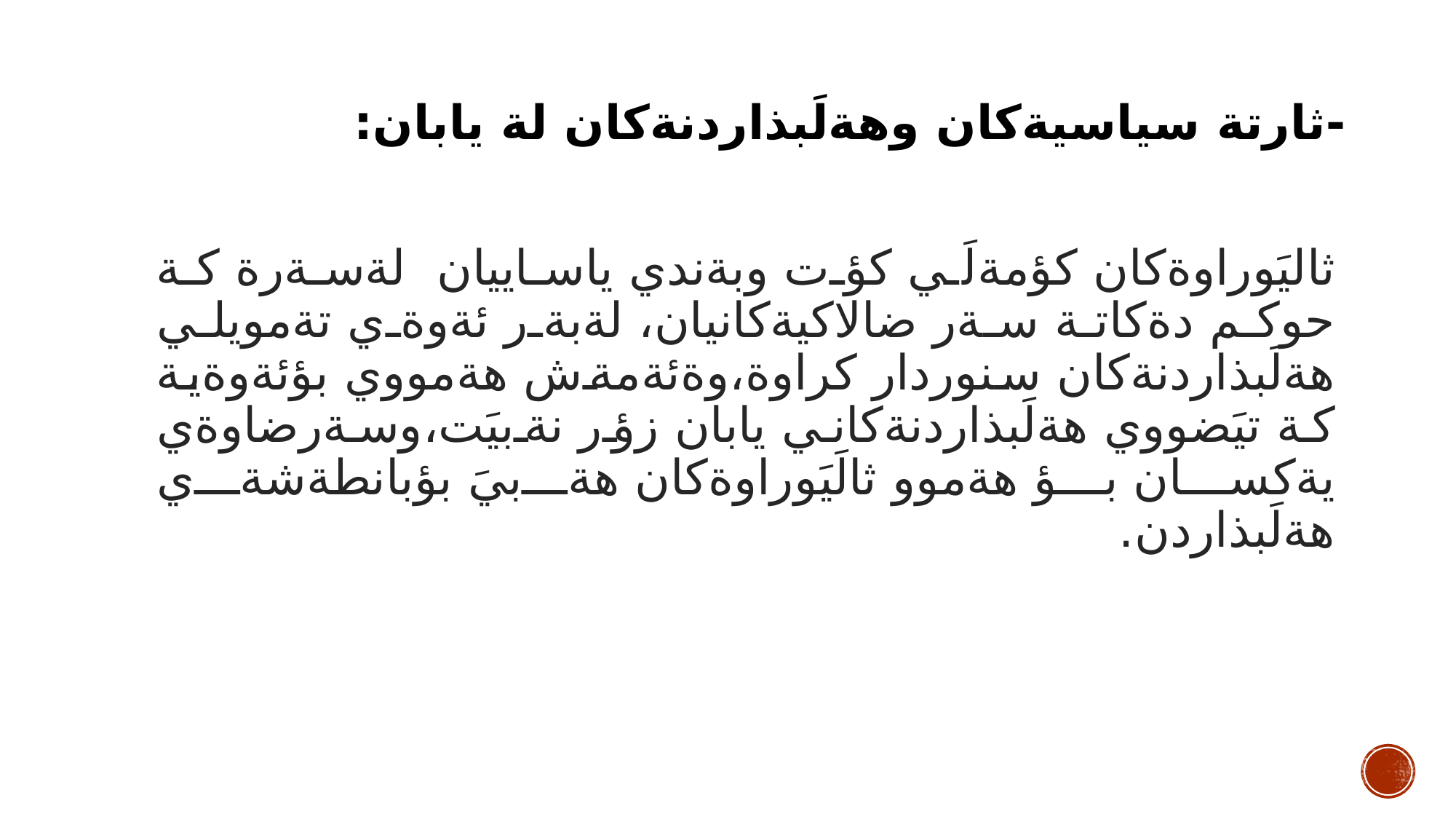

# -ثارتة سياسيةكان وهةلَبذاردنةكان لة يابان:
ثاليَوراوةكان كؤمةلَي كؤت وبةندي ياساييان  لةسةرة كة حوكم دةكاتة سةر ضالاكيةكانيان، لةبةر ئةوةي تةمويلي هةلَبذاردنةكان سنوردار كراوة،وةئةمةش هةمووي بؤئةوةية كة تيَضووي هةلَبذاردنةكاني يابان زؤر نةبيَت،وسةرضاوةي يةكسان بؤ هةموو ثالَيَوراوةكان هةبيَ بؤبانطةشةي هةلَبذاردن.